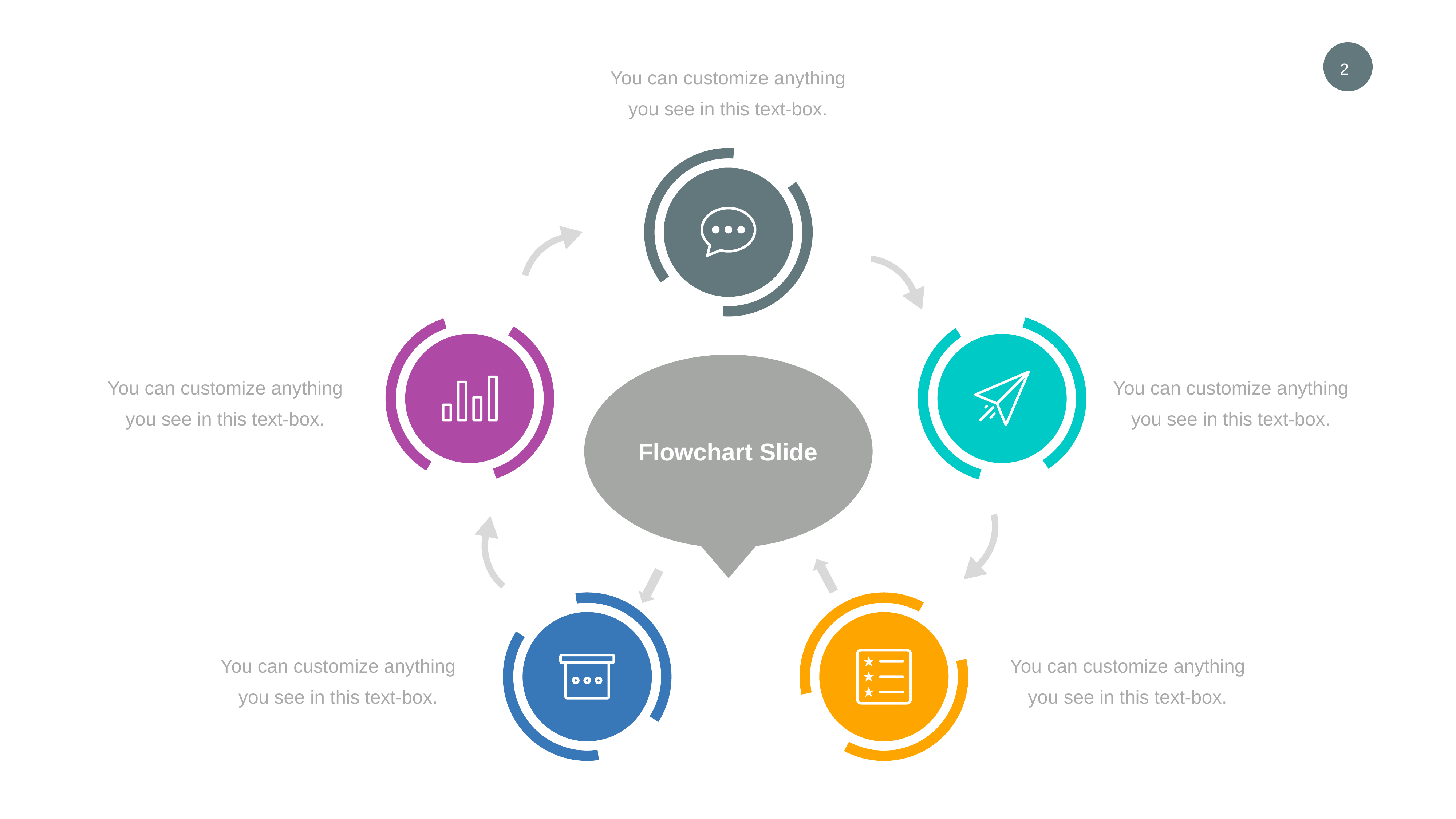

You can customize anything you see in this text-box.

You can customize anything you see in this text-box.
You can customize anything you see in this text-box.

Flowchart Slide

You can customize anything you see in this text-box.
You can customize anything you see in this text-box.